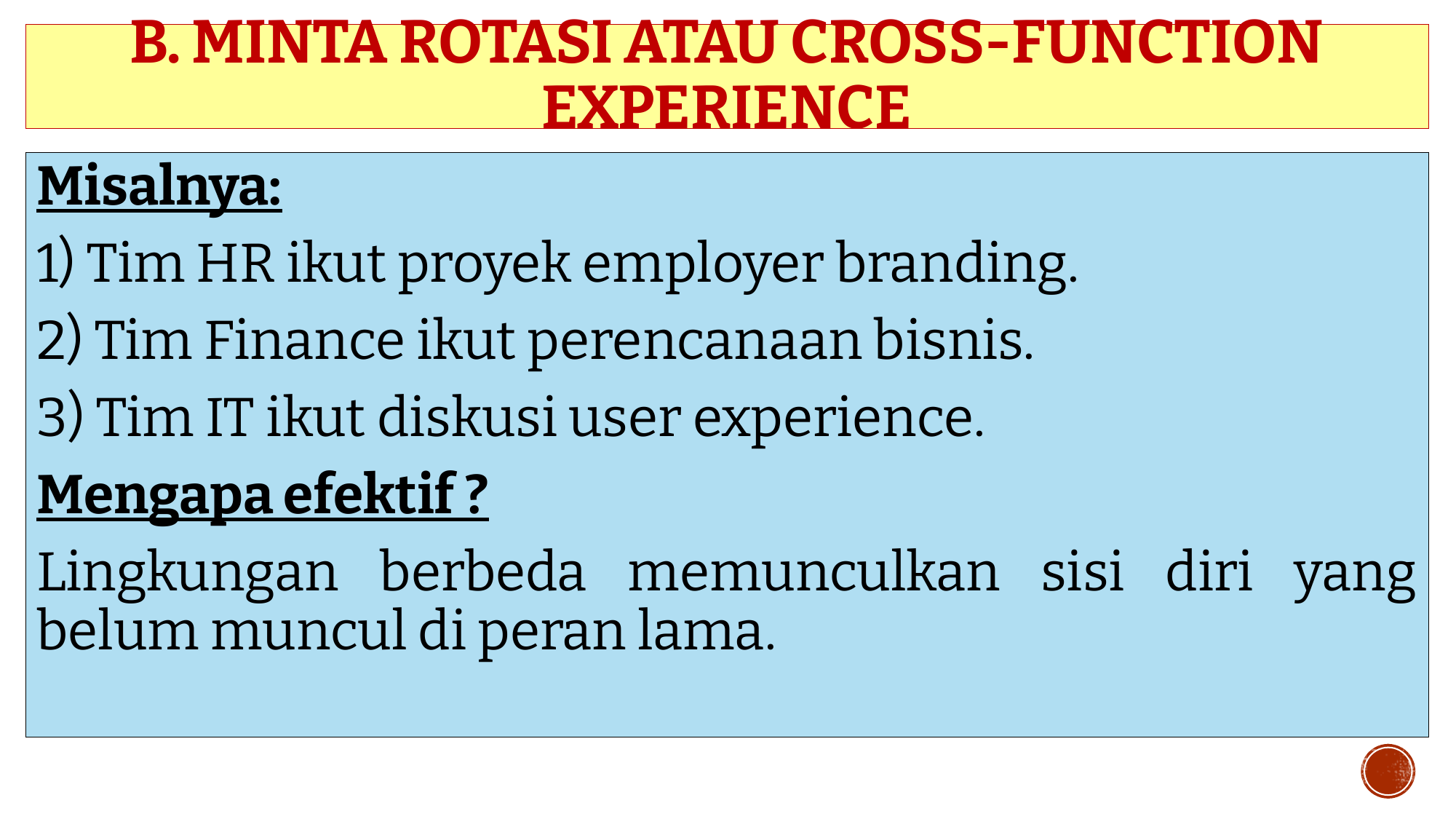

# B. Minta Rotasi atau Cross-Function Experience
Misalnya:
1) Tim HR ikut proyek employer branding.
2) Tim Finance ikut perencanaan bisnis.
3) Tim IT ikut diskusi user experience.
Mengapa efektif ?
Lingkungan berbeda memunculkan sisi diri yang belum muncul di peran lama.